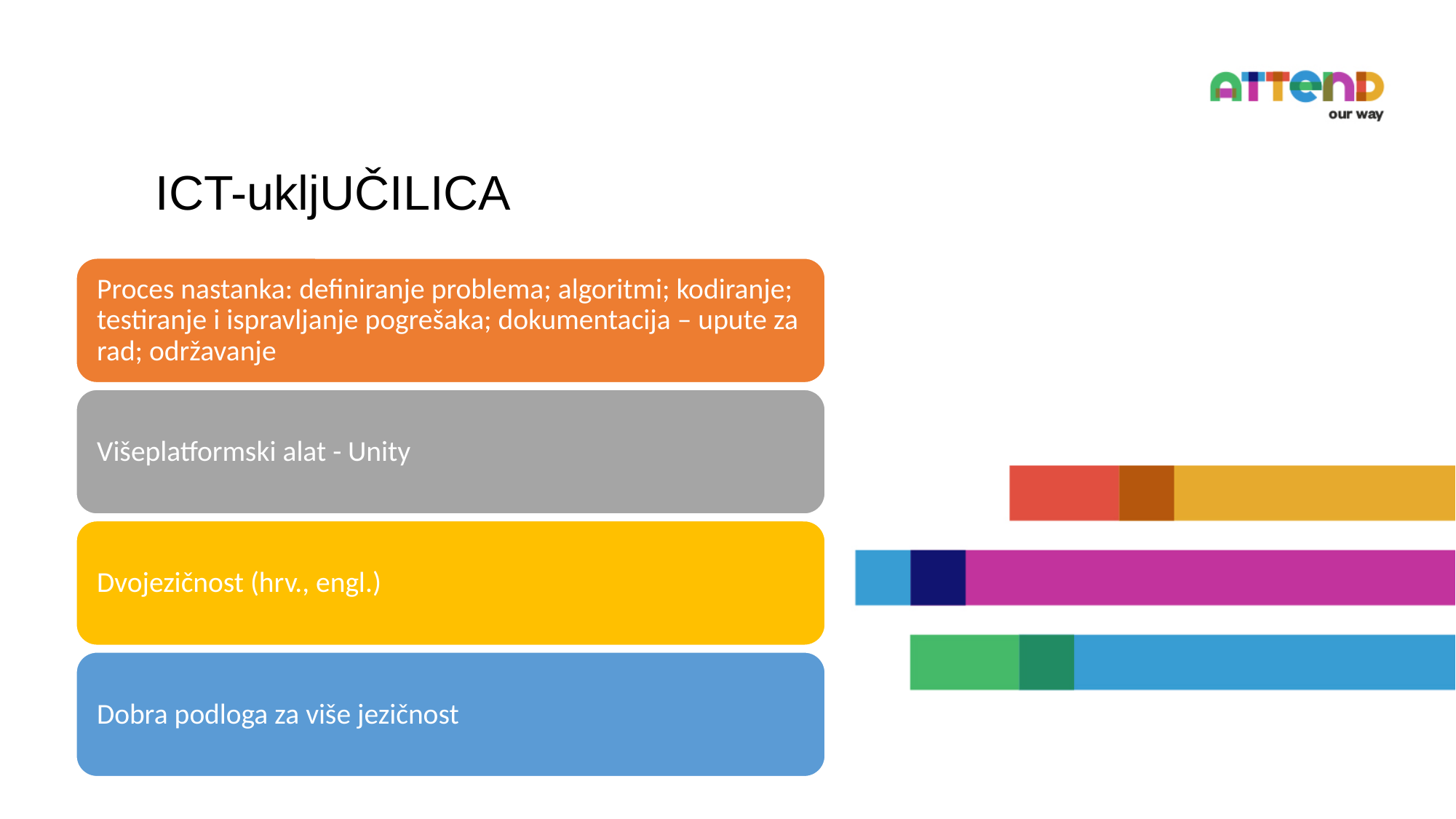

ICT-ukljUČILICA
Proces nastanka: definiranje problema; algoritmi; kodiranje; testiranje i ispravljanje pogrešaka; dokumentacija – upute za rad; održavanje
Višeplatformski alat - Unity
Dvojezičnost (hrv., engl.)
Dobra podloga za više jezičnost